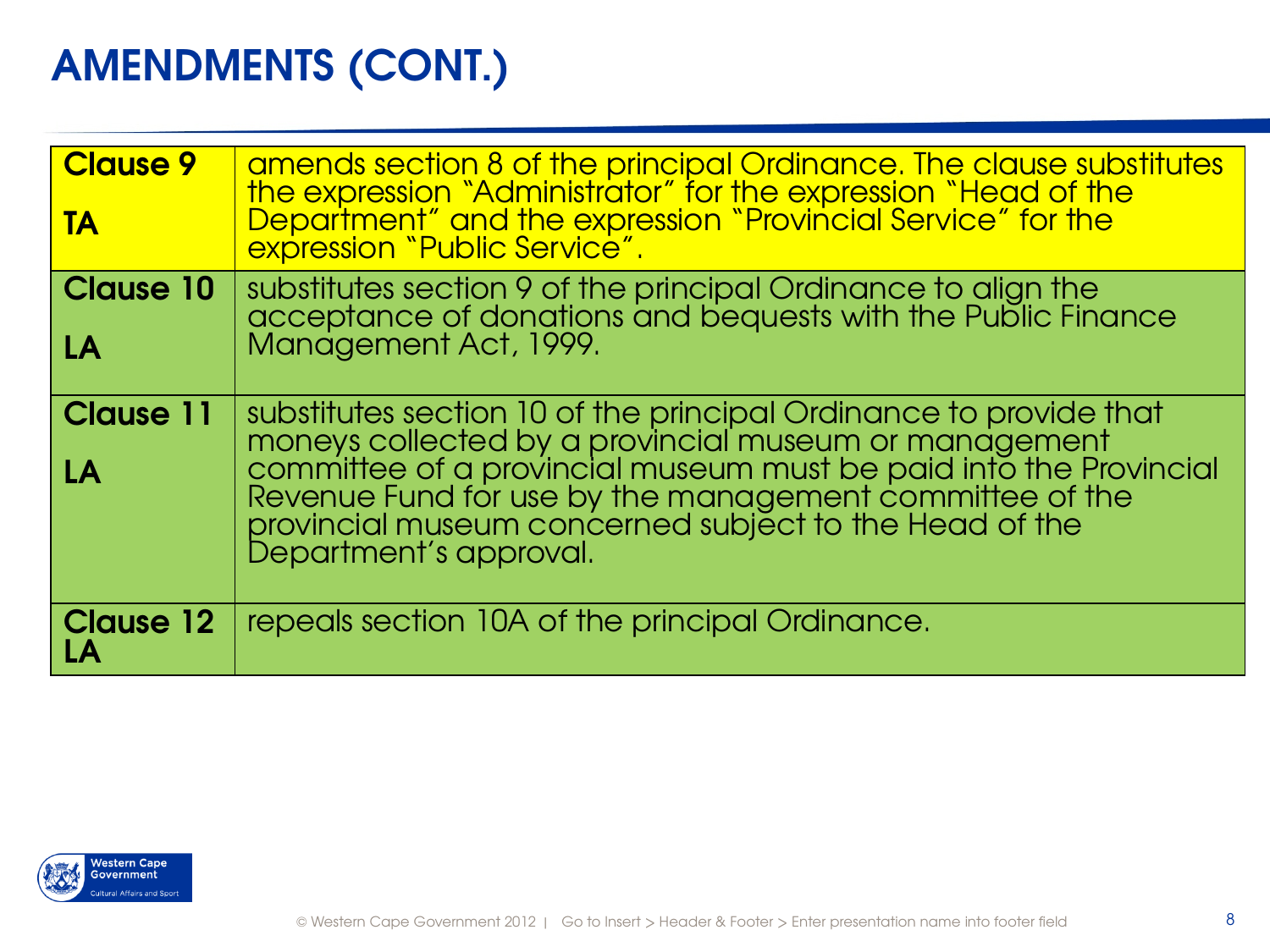

# AMENDMENTS (CONT.)
| Clause 9 TA | amends section 8 of the principal Ordinance. The clause substitutes the expression “Administrator” for the expression “Head of the Department” and the expression “Provincial Service” for the expression “Public Service”. |
| --- | --- |
| Clause 10 LA | substitutes section 9 of the principal Ordinance to align the acceptance of donations and bequests with the Public Finance Management Act, 1999. |
| Clause 11 LA | substitutes section 10 of the principal Ordinance to provide that moneys collected by a provincial museum or management committee of a provincial museum must be paid into the Provincial Revenue Fund for use by the management committee of the provincial museum concerned subject to the Head of the Department’s approval. |
| Clause 12 LA | repeals section 10A of the principal Ordinance. |
Go to Insert > Header & Footer > Enter presentation name into footer field
8